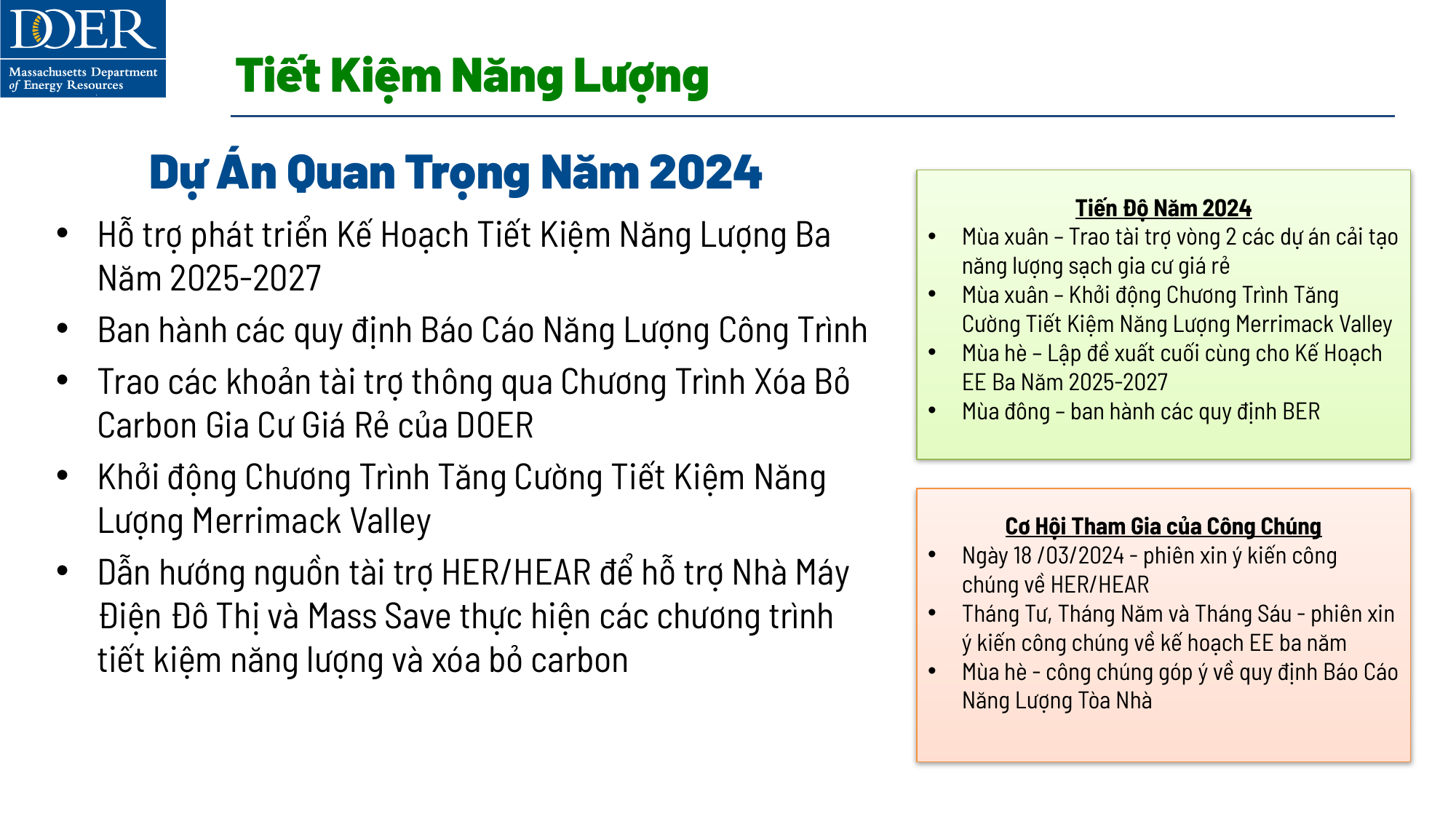

# Tiết Kiệm Năng Lượng
Dự Án Quan Trọng Năm 2024
Tiến Độ Năm 2024
Mùa xuân – Trao tài trợ vòng 2 các dự án cải tạo năng lượng sạch gia cư giá rẻ
Mùa xuân – Khởi động Chương Trình Tăng Cường Tiết Kiệm Năng Lượng Merrimack Valley
Mùa hè – Lập đề xuất cuối cùng cho Kế Hoạch EE Ba Năm 2025-2027
Mùa đông – ban hành các quy định BER

Hỗ trợ phát triển Kế Hoạch Tiết Kiệm Năng Lượng Ba Năm 2025-2027
Ban hành các quy định Báo Cáo Năng Lượng Công Trình
Trao các khoản tài trợ thông qua Chương Trình Xóa Bỏ Carbon Gia Cư Giá Rẻ của DOER
Khởi động Chương Trình Tăng Cường Tiết Kiệm Năng Lượng Merrimack Valley
Dẫn hướng nguồn tài trợ HER/HEAR để hỗ trợ Nhà Máy Điện Đô Thị và Mass Save thực hiện các chương trình tiết kiệm năng lượng và xóa bỏ carbon

Cơ Hội Tham Gia của Công Chúng
Ngày 18 /03/2024 - phiên xin ý kiến công chúng về HER/HEAR
Tháng Tư, Tháng Năm và Tháng Sáu - phiên xin ý kiến công chúng về kế hoạch EE ba năm
Mùa hè - công chúng góp ý về quy định Báo Cáo Năng Lượng Tòa Nhà